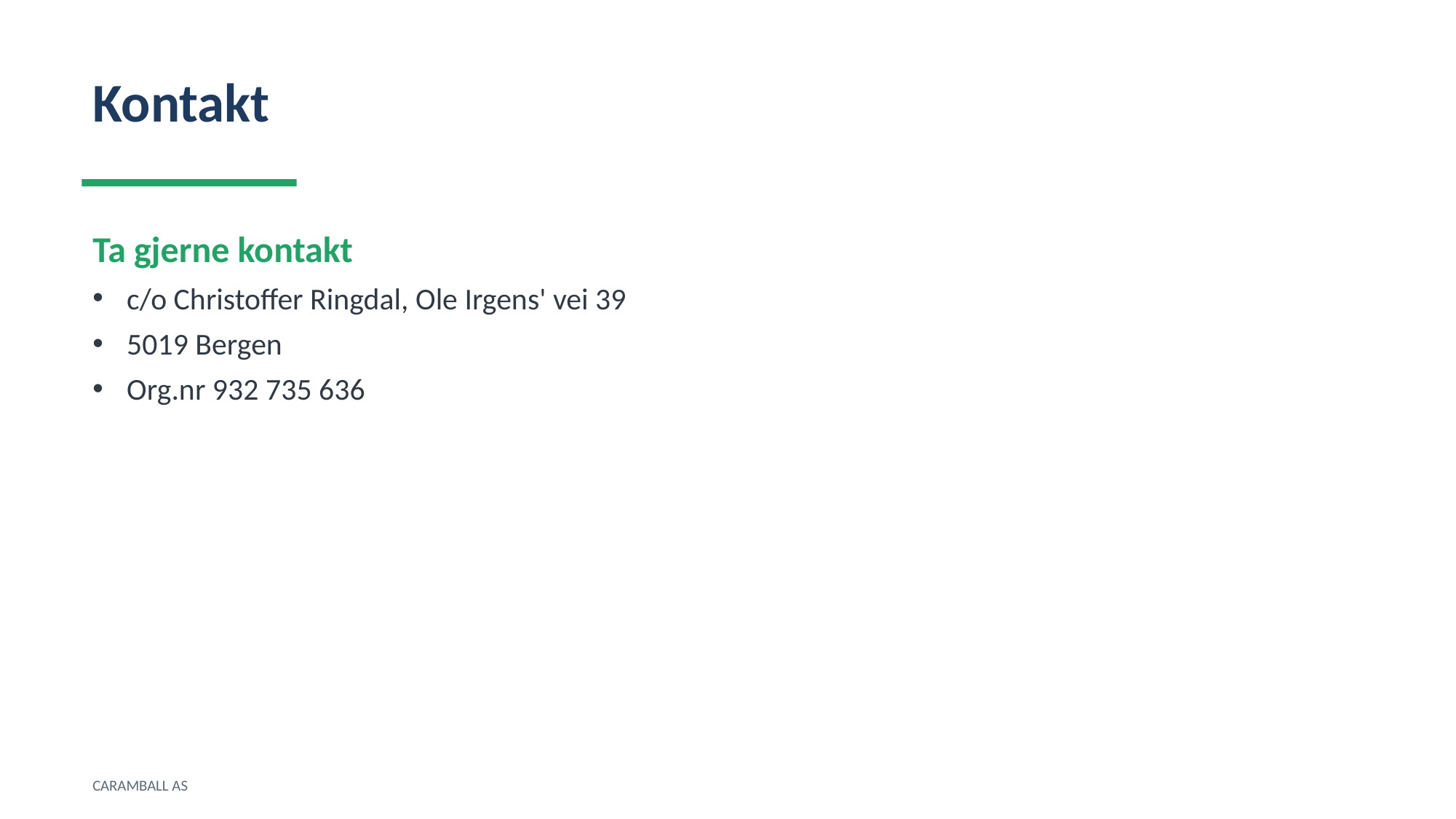

Kontakt

Ta gjerne kontakt
c/o Christoffer Ringdal, Ole Irgens' vei 39
5019 Bergen
Org.nr 932 735 636
CARAMBALL AS